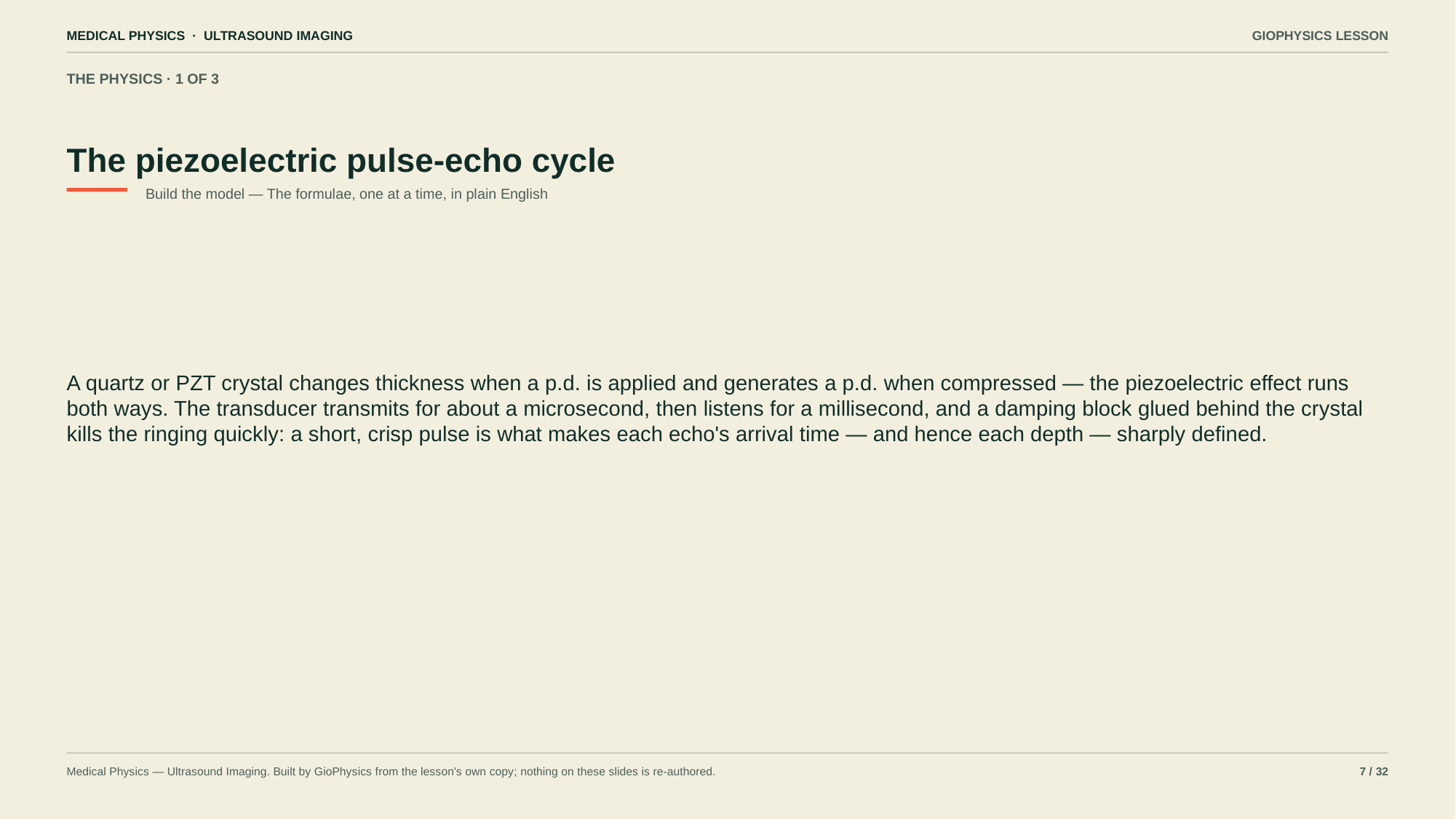

MEDICAL PHYSICS  ·  ULTRASOUND IMAGING
GIOPHYSICS LESSON

THE PHYSICS · 1 OF 3
The piezoelectric pulse-echo cycle
Build the model — The formulae, one at a time, in plain English

A quartz or PZT crystal changes thickness when a p.d. is applied and generates a p.d. when compressed — the piezoelectric effect runs both ways. The transducer transmits for about a microsecond, then listens for a millisecond, and a damping block glued behind the crystal kills the ringing quickly: a short, crisp pulse is what makes each echo's arrival time — and hence each depth — sharply defined.

Medical Physics — Ultrasound Imaging. Built by GioPhysics from the lesson's own copy; nothing on these slides is re-authored.
7 / 32